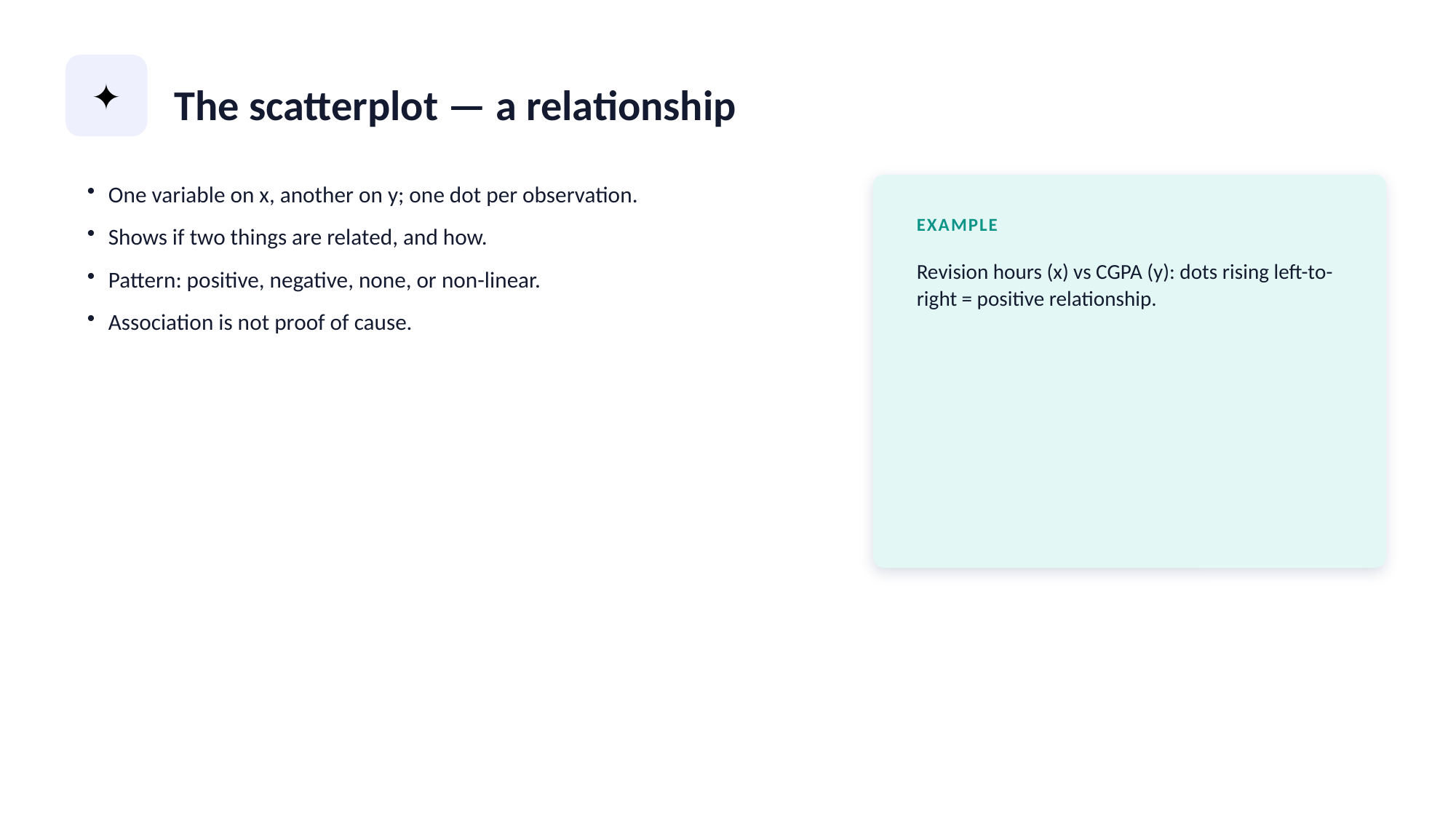

✦
The scatterplot — a relationship
One variable on x, another on y; one dot per observation.
Shows if two things are related, and how.
Pattern: positive, negative, none, or non-linear.
Association is not proof of cause.

EXAMPLE
Revision hours (x) vs CGPA (y): dots rising left-to-right = positive relationship.